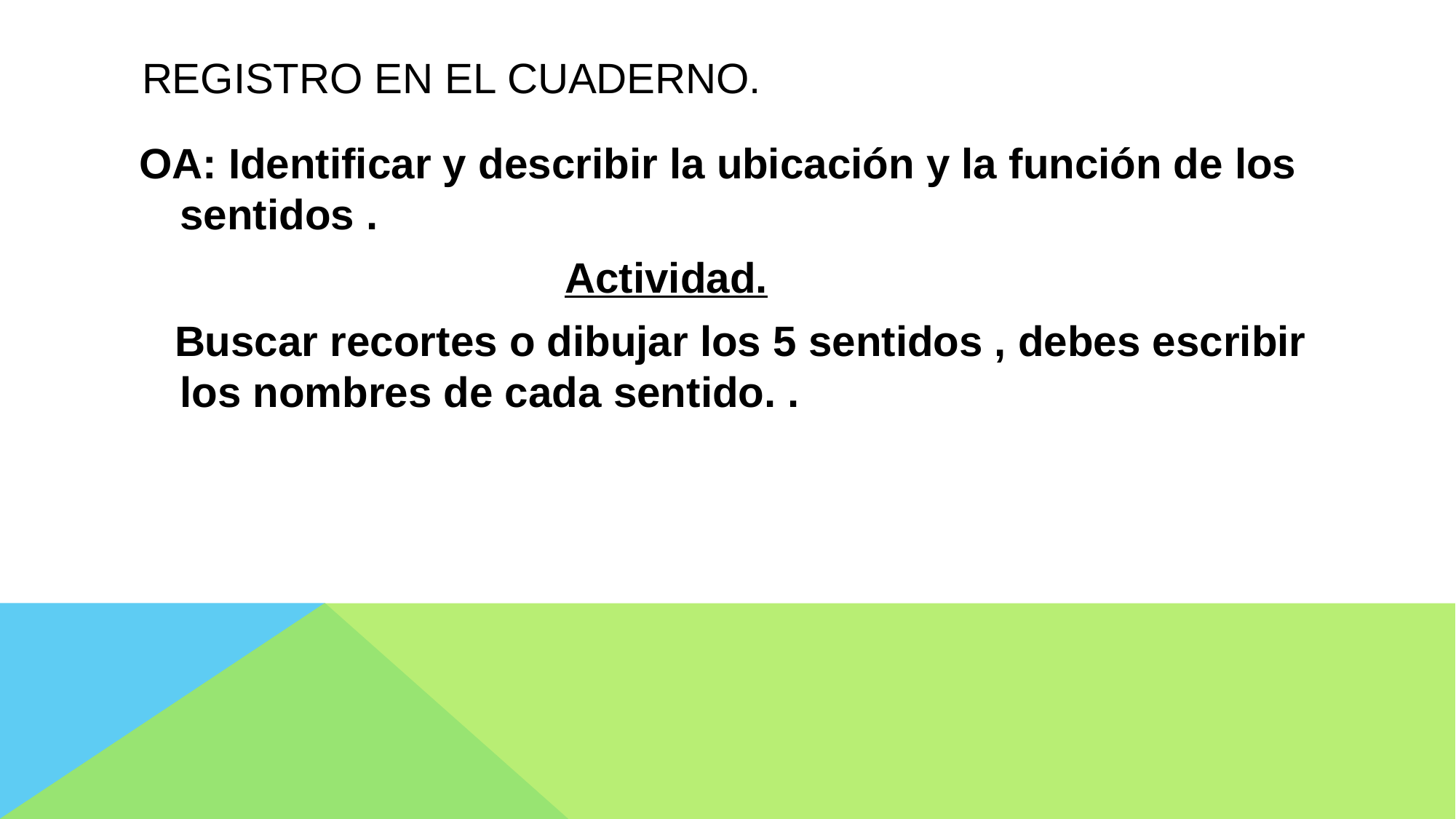

# Registro en el cuaderno.
OA: Identificar y describir la ubicación y la función de los sentidos .
                                    Actividad.
   Buscar recortes o dibujar los 5 sentidos , debes escribir los nombres de cada sentido. .